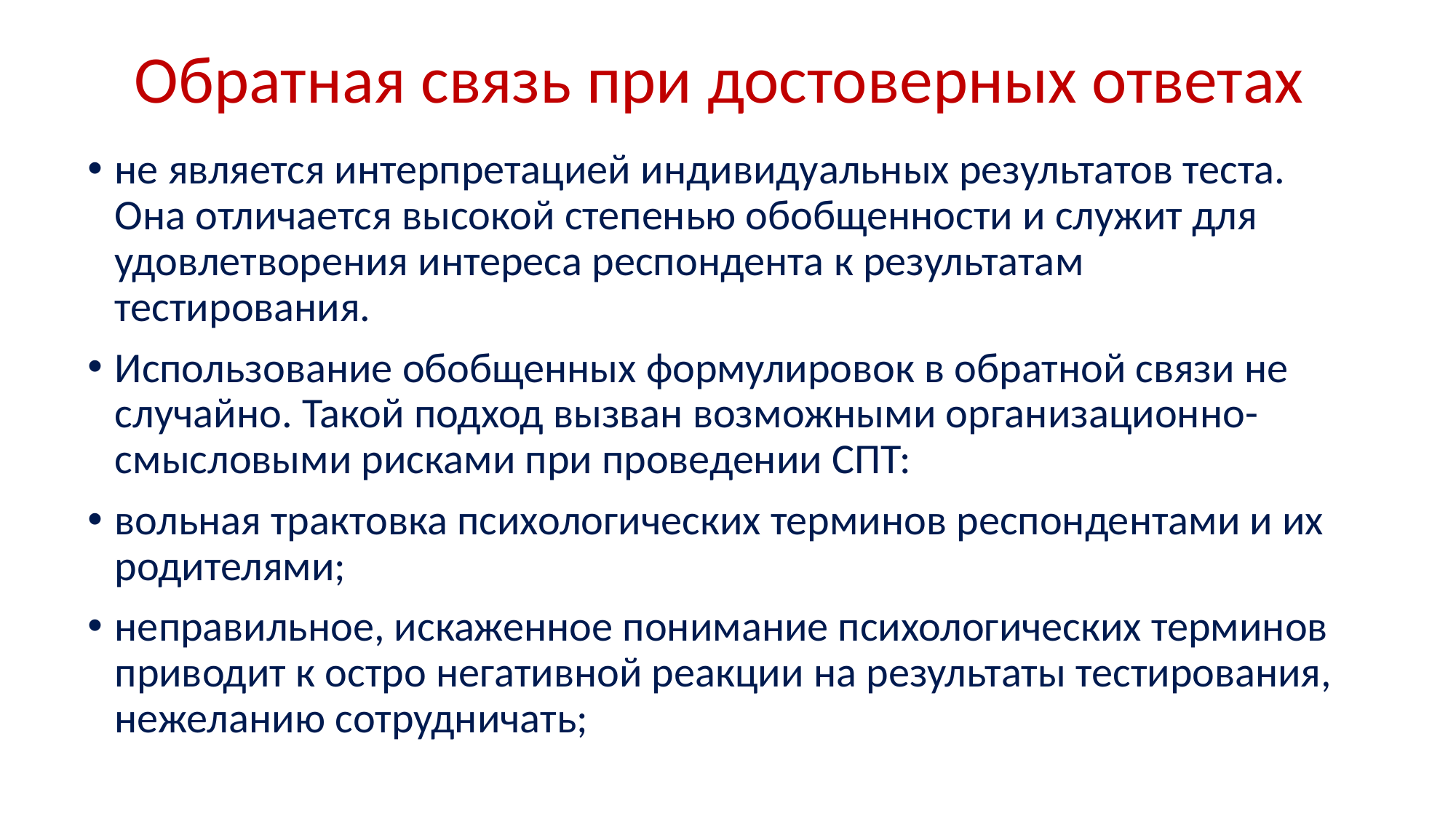

# Обратная связь при достоверных ответах
не является интерпретацией индивидуальных результатов теста. Она отличается высокой степенью обобщенности и служит для удовлетворения интереса респондента к результатам тестирования.
Использование обобщенных формулировок в обратной связи не случайно. Такой подход вызван возможными организационно-смысловыми рисками при проведении СПТ:
вольная трактовка психологических терминов респондентами и их родителями;
неправильное, искаженное понимание психологических терминов приводит к остро негативной реакции на результаты тестирования, нежеланию сотрудничать;